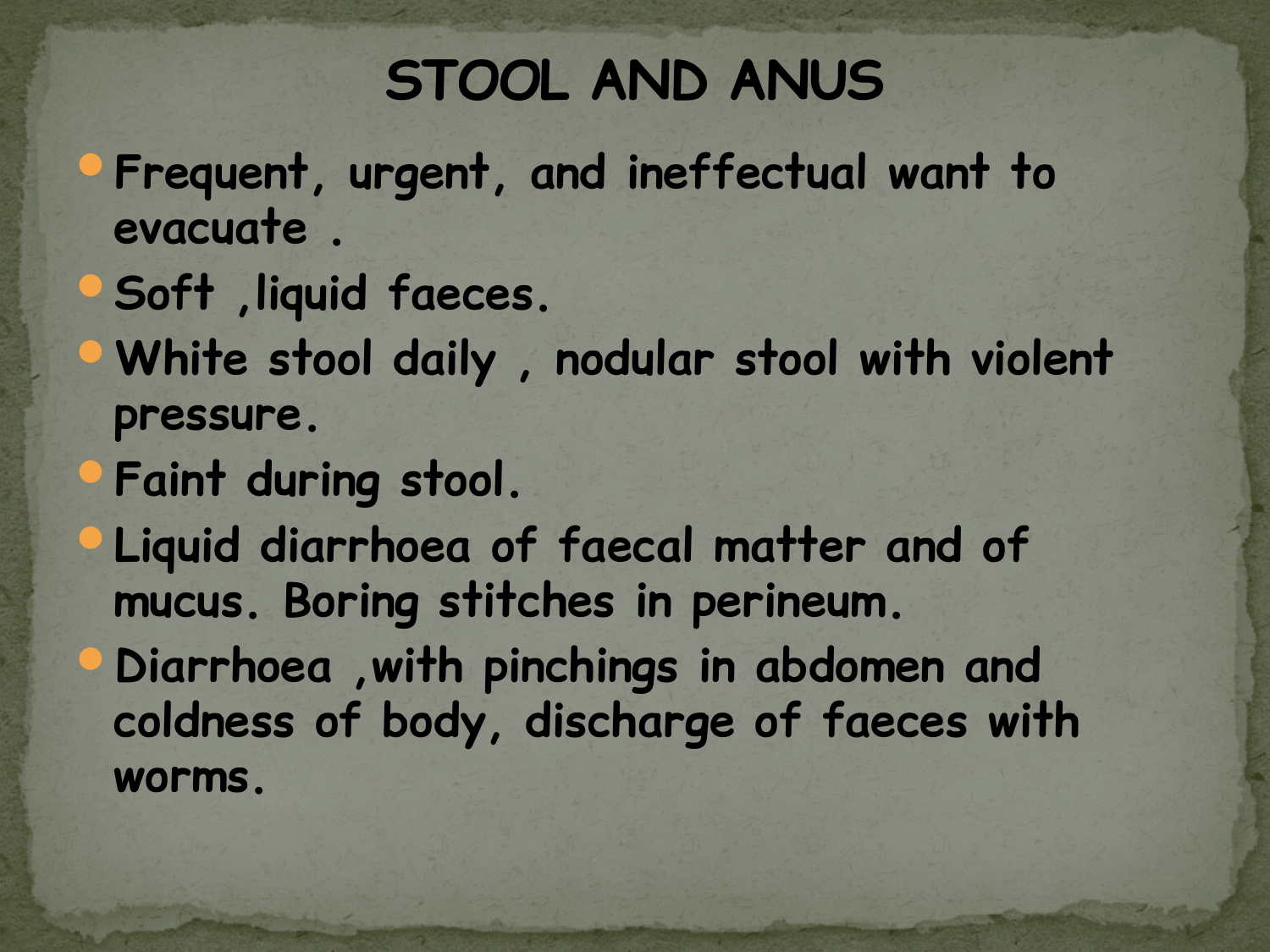

# STOOL AND ANUS
Frequent, urgent, and ineffectual want to evacuate .
Soft ,liquid faeces.
White stool daily , nodular stool with violent pressure.
Faint during stool.
Liquid diarrhoea of faecal matter and of mucus. Boring stitches in perineum.
Diarrhoea ,with pinchings in abdomen and coldness of body, discharge of faeces with worms.